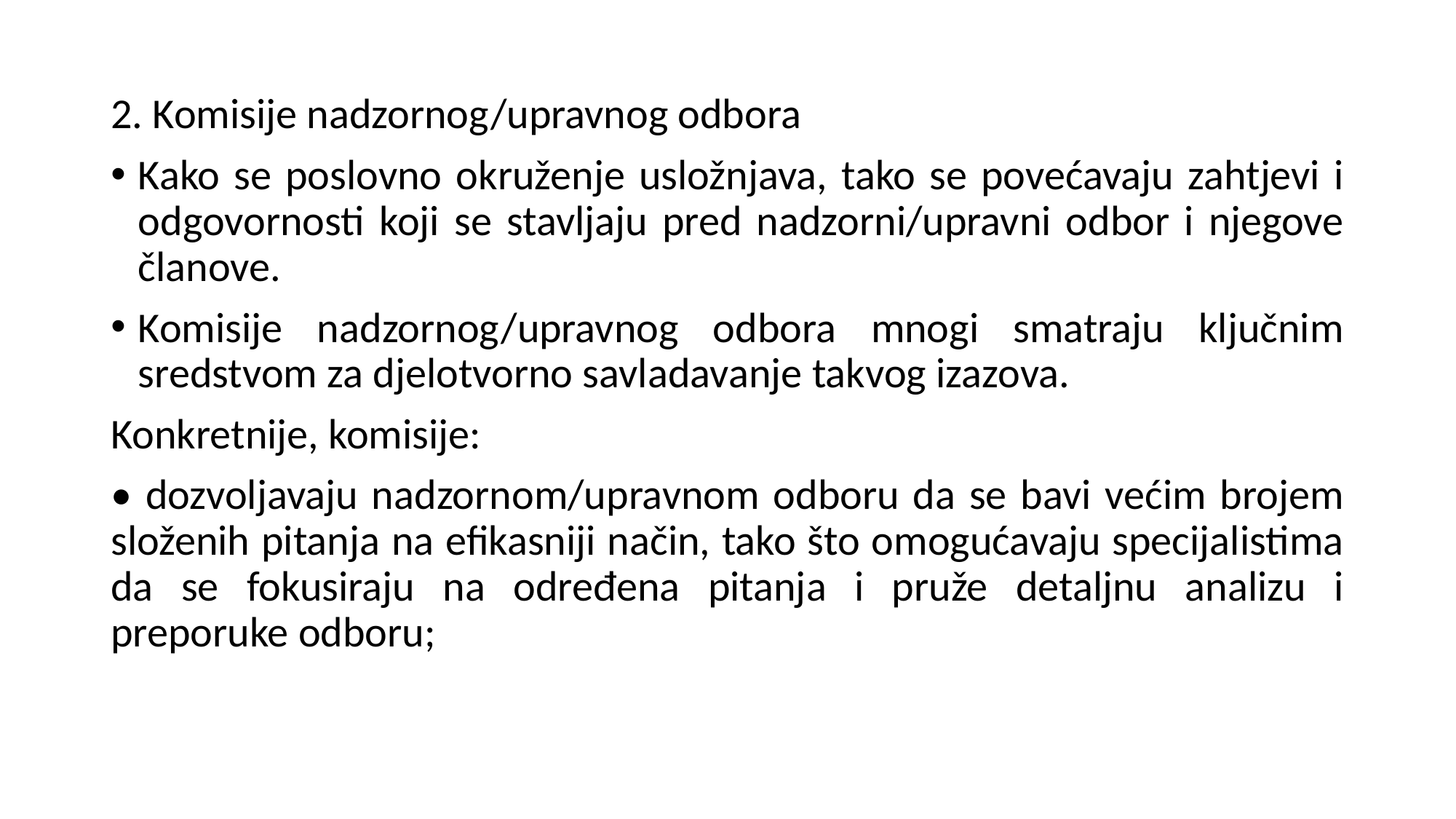

2. Komisije nadzornog/upravnog odbora
Kako se poslovno okruženje usložnjava, tako se povećavaju zahtjevi i odgovornosti koji se stavljaju pred nadzorni/upravni odbor i njegove članove.
Komisije nadzornog/upravnog odbora mnogi smatraju ključnim sredstvom za djelotvorno savladavanje takvog izazova.
Konkretnije, komisije:
• dozvoljavaju nadzornom/upravnom odboru da se bavi većim brojem složenih pitanja na efikasniji način, tako što omogućavaju specijalistima da se fokusiraju na određena pitanja i pruže detaljnu analizu i preporuke odboru;